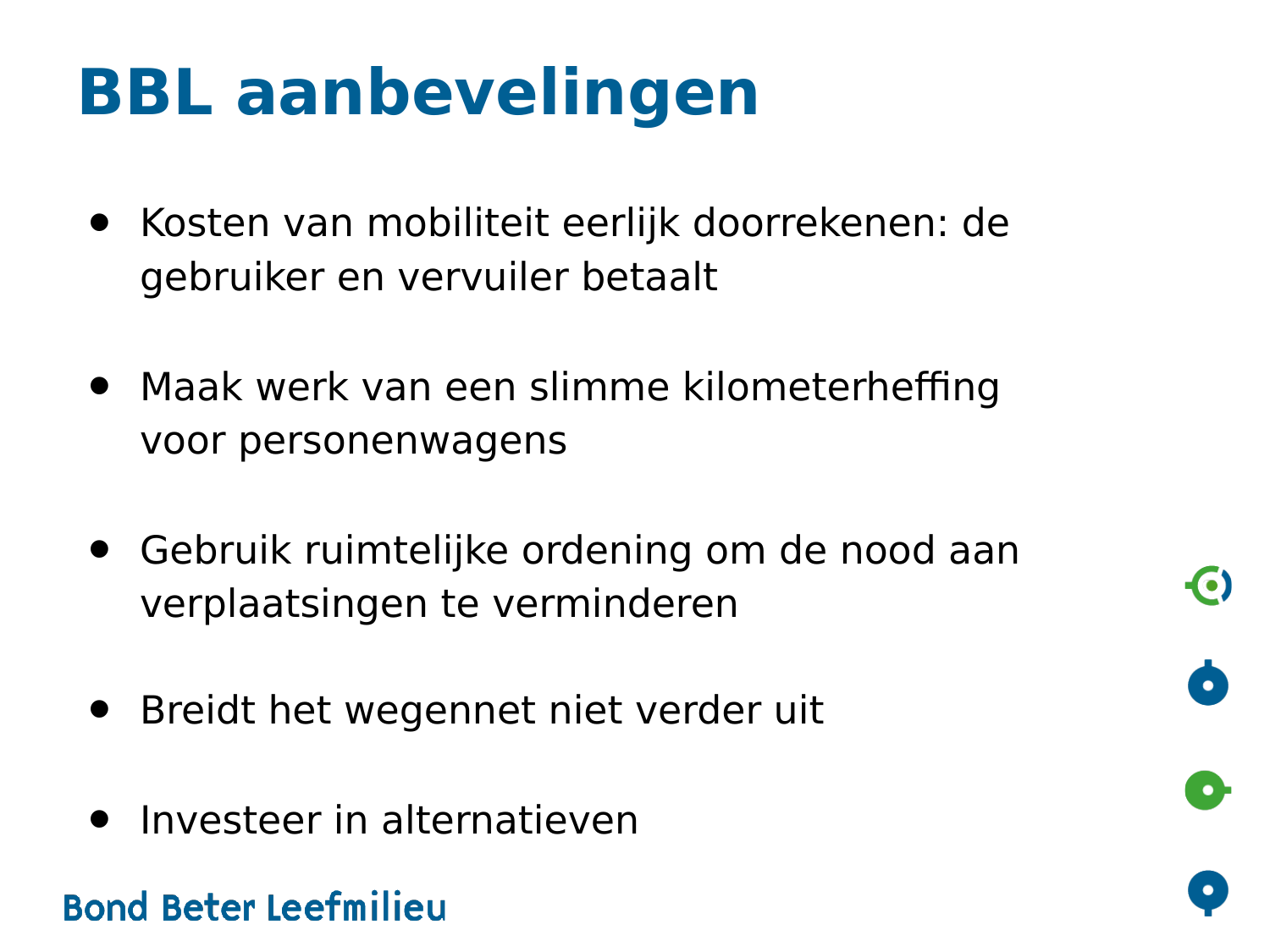

# BBL aanbevelingen
Kosten van mobiliteit eerlijk doorrekenen: de gebruiker en vervuiler betaalt

Maak werk van een slimme kilometerheffing voor personenwagens

Gebruik ruimtelijke ordening om de nood aan verplaatsingen te verminderen

Breidt het wegennet niet verder uit

Investeer in alternatieven